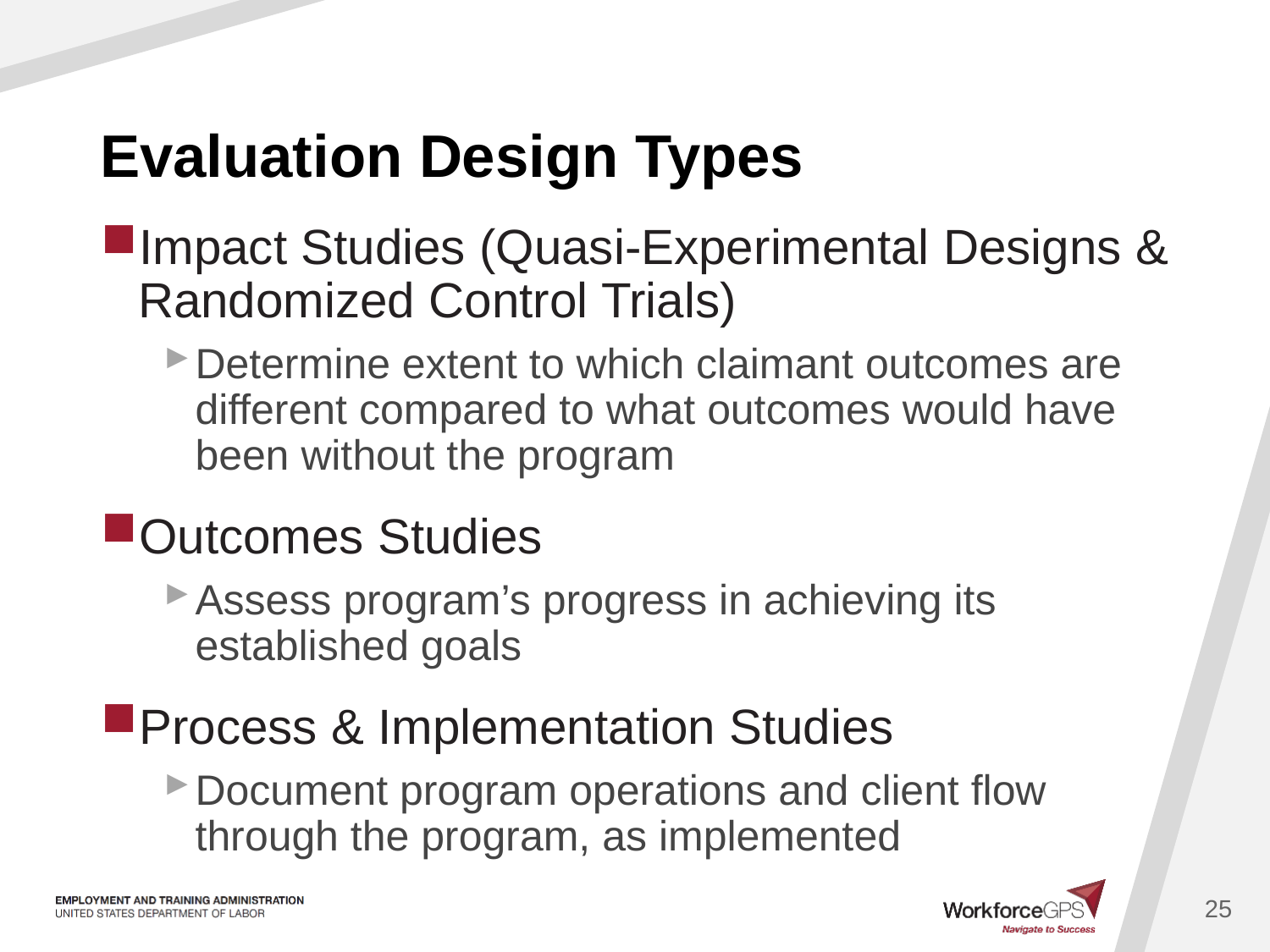

# Evaluation Design Types
Impact Studies (Quasi-Experimental Designs & Randomized Control Trials)
Determine extent to which claimant outcomes are different compared to what outcomes would have been without the program
Outcomes Studies
Assess program’s progress in achieving its established goals
Process & Implementation Studies
Document program operations and client flow through the program, as implemented
25